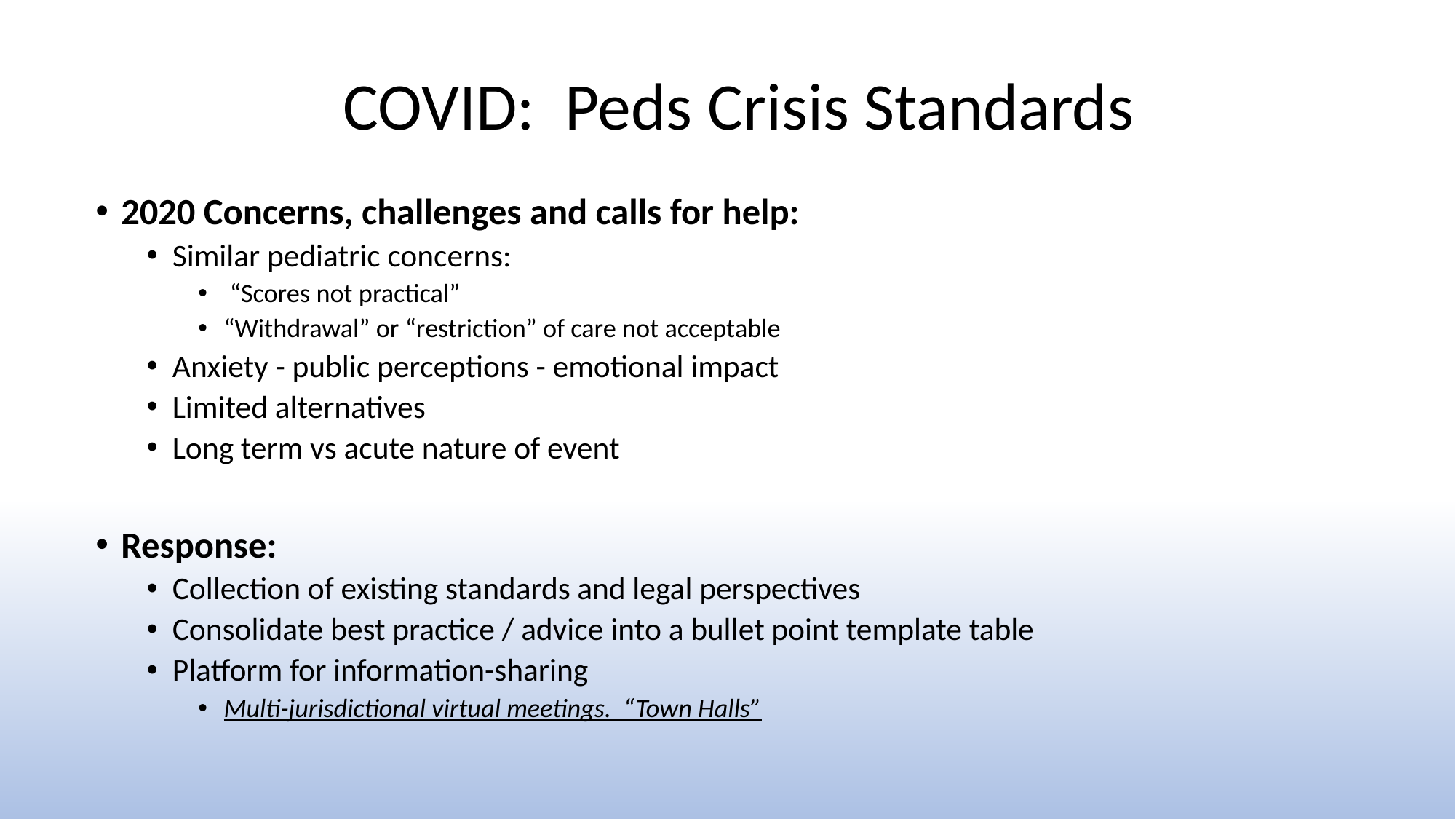

# COVID:  Peds Crisis Standards
2020 Concerns, challenges and calls for help:
Similar pediatric concerns:
 “Scores not practical”
“Withdrawal” or “restriction” of care not acceptable
Anxiety - public perceptions - emotional impact
Limited alternatives
Long term vs acute nature of event

Response:
Collection of existing standards and legal perspectives
Consolidate best practice / advice into a bullet point template table
Platform for information-sharing
Multi-jurisdictional virtual meetings.  “Town Halls”